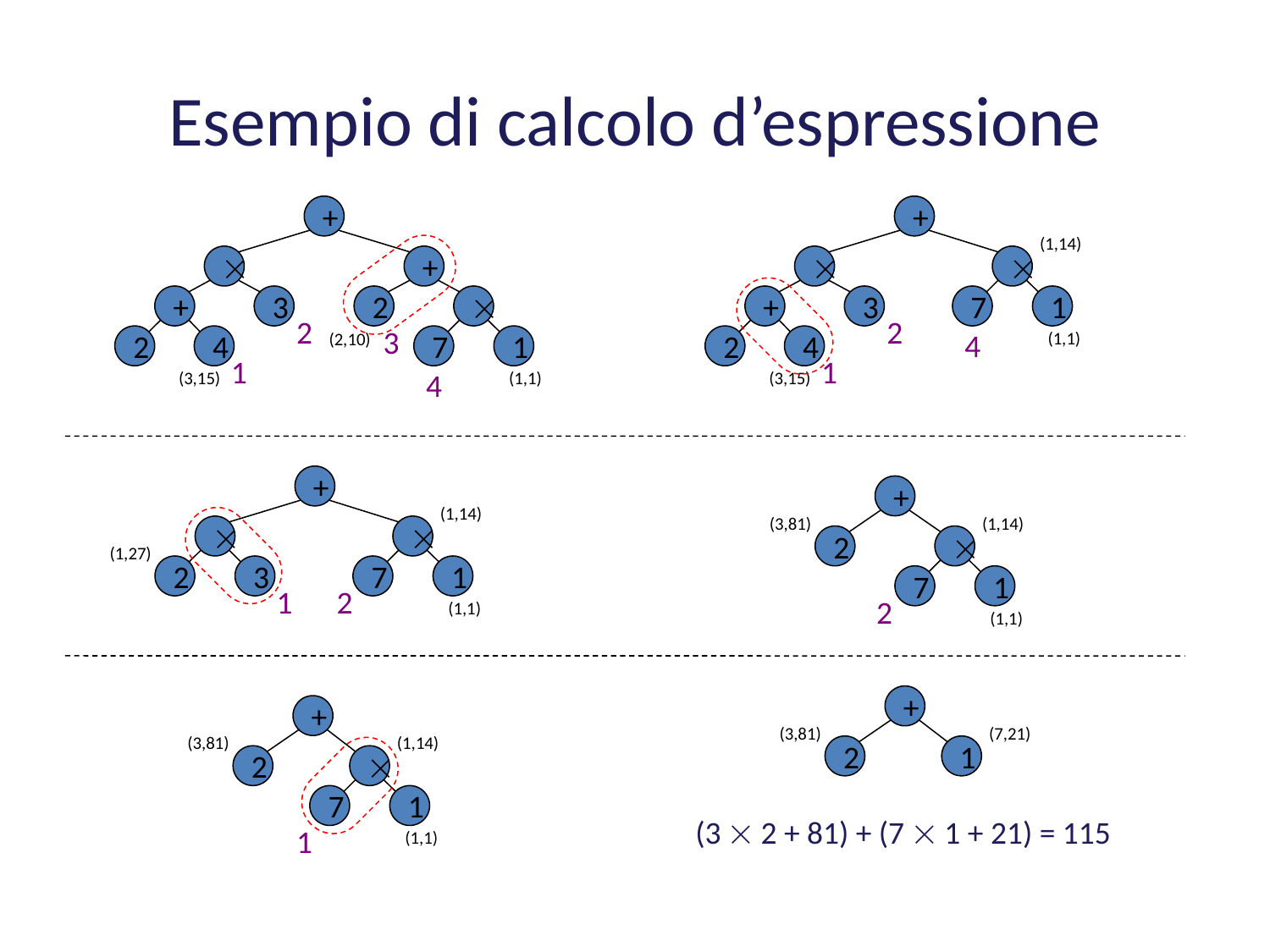

# Esempio di calcolo d’espressione
+
+
(1,14)
×
+
×
×

+
3
2
×
+
3
7
1

2
2
3
4
(1,1)
(2,10)
2
4
7
1
2
4
1
1
4
(3,15)
(1,1)
(3,15)

+
+
(1,14)
(3,81)
(1,14)
×
×

2
×
(1,27)
2
3
7
1
7
1
1
2
2
(1,1)
(1,1)

+
+
(3,81)
(7,21)
(3,81)
(1,14)
2
1
2
×

7
1
(3 × 2 + 81) + (7 × 1 + 21) = 115
1
(1,1)